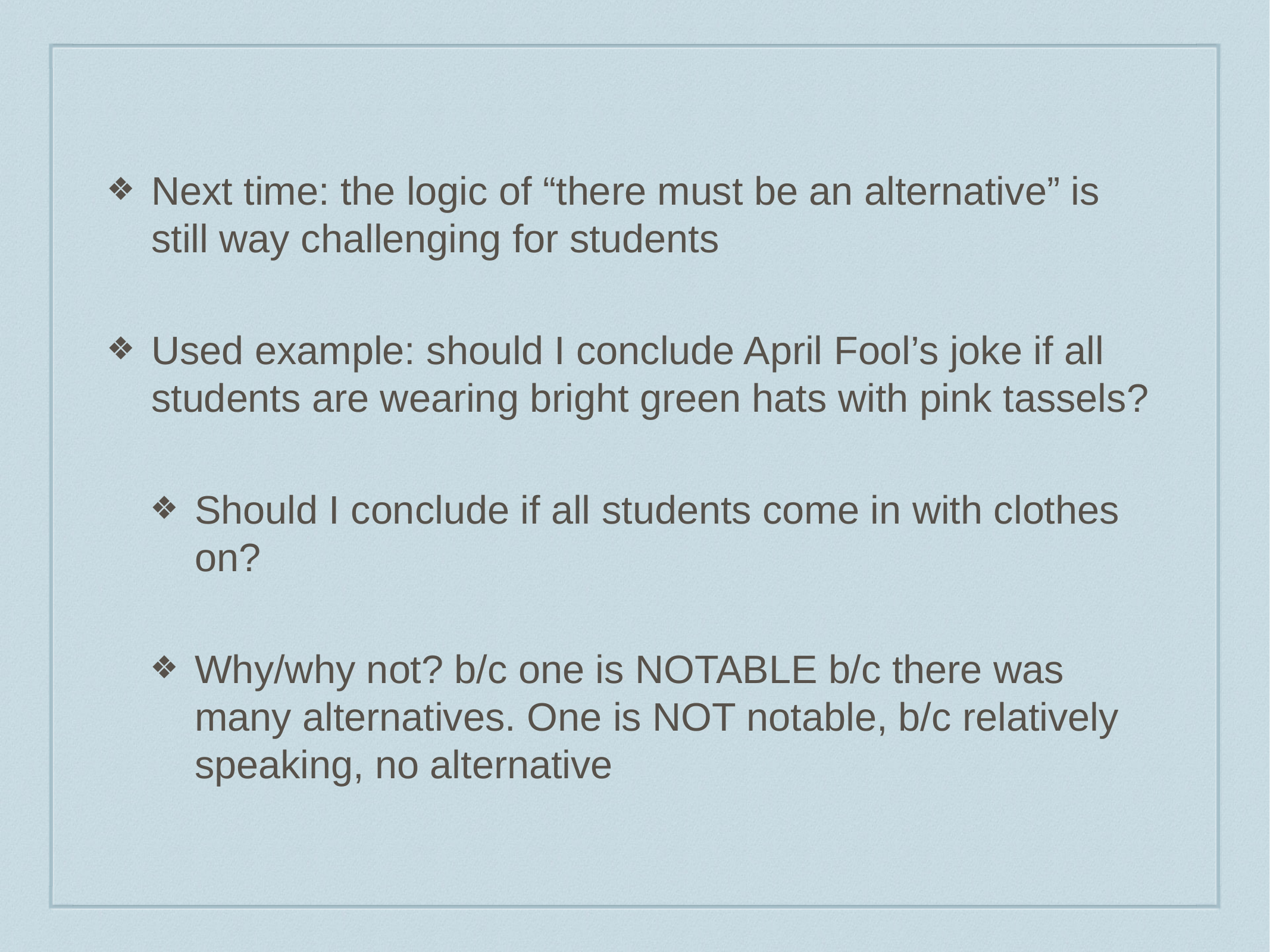

1
Next time: the logic of “there must be an alternative” is still way challenging for students
Used example: should I conclude April Fool’s joke if all students are wearing bright green hats with pink tassels?
Should I conclude if all students come in with clothes on?
Why/why not? b/c one is NOTABLE b/c there was many alternatives. One is NOT notable, b/c relatively speaking, no alternative